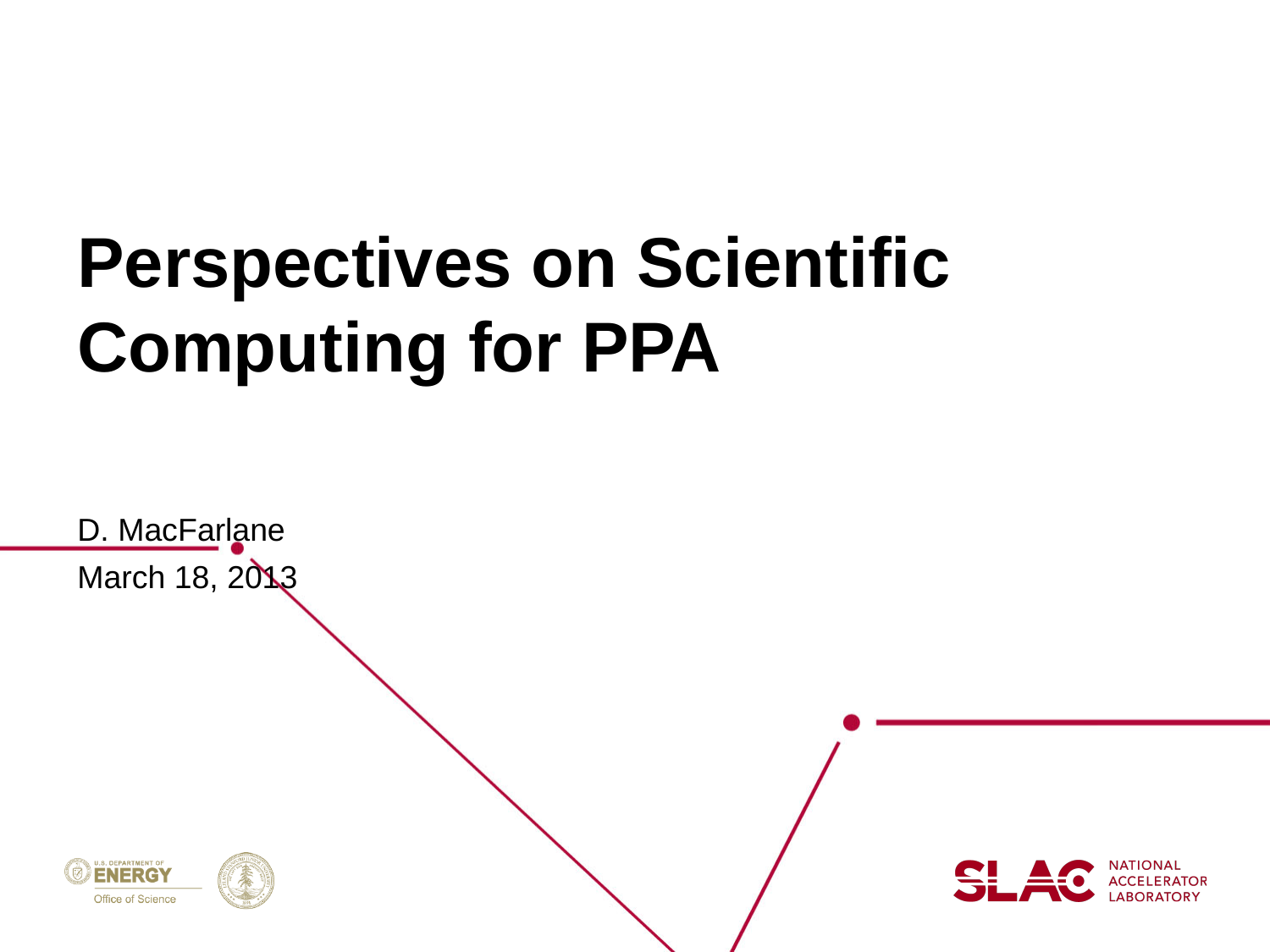

# Perspectives on Scientific Computing for PPA

D. MacFarlane
March 18, 2013